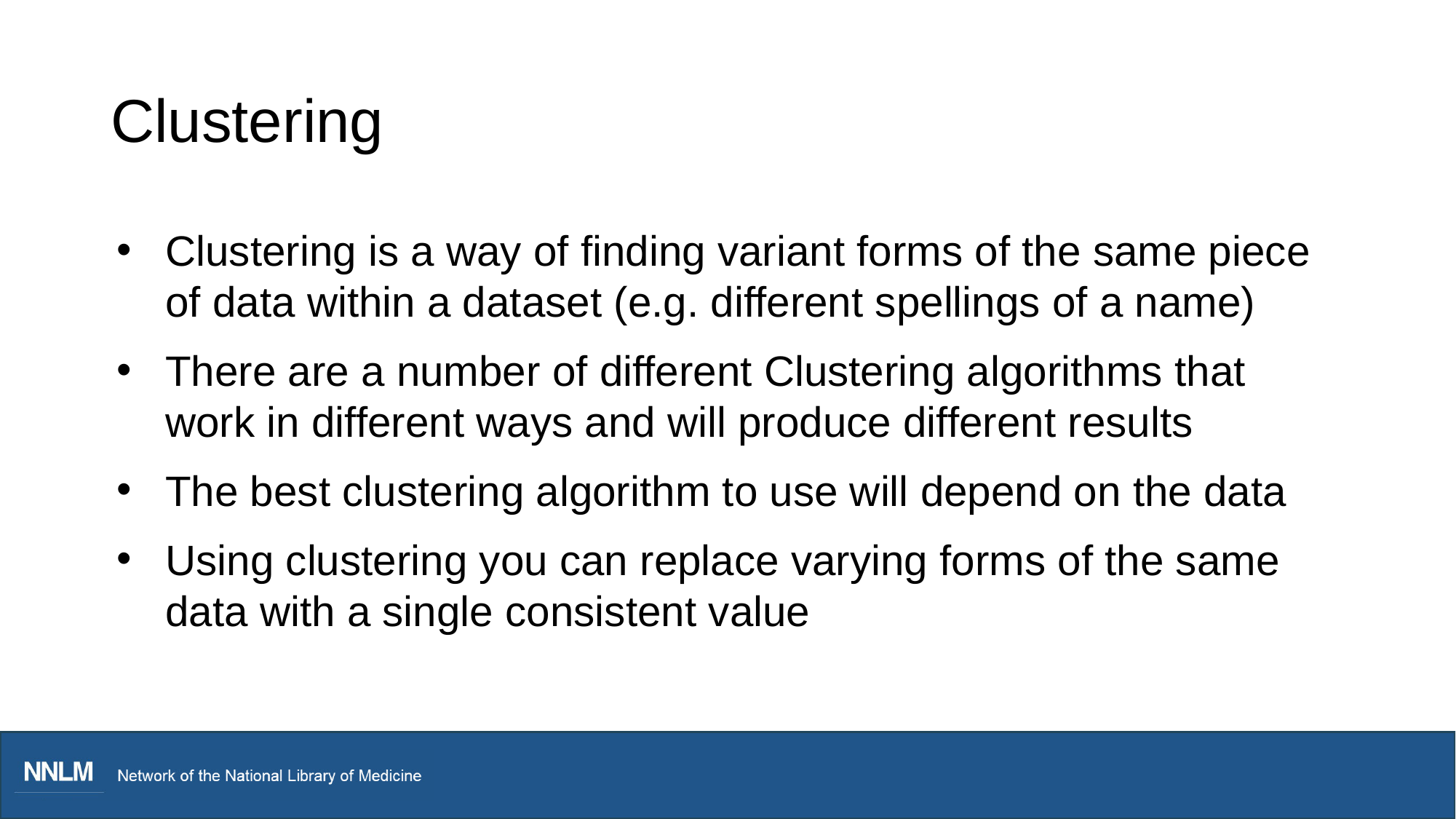

# Clustering
Clustering is a way of finding variant forms of the same piece of data within a dataset (e.g. different spellings of a name)
There are a number of different Clustering algorithms that work in different ways and will produce different results
The best clustering algorithm to use will depend on the data
Using clustering you can replace varying forms of the same data with a single consistent value